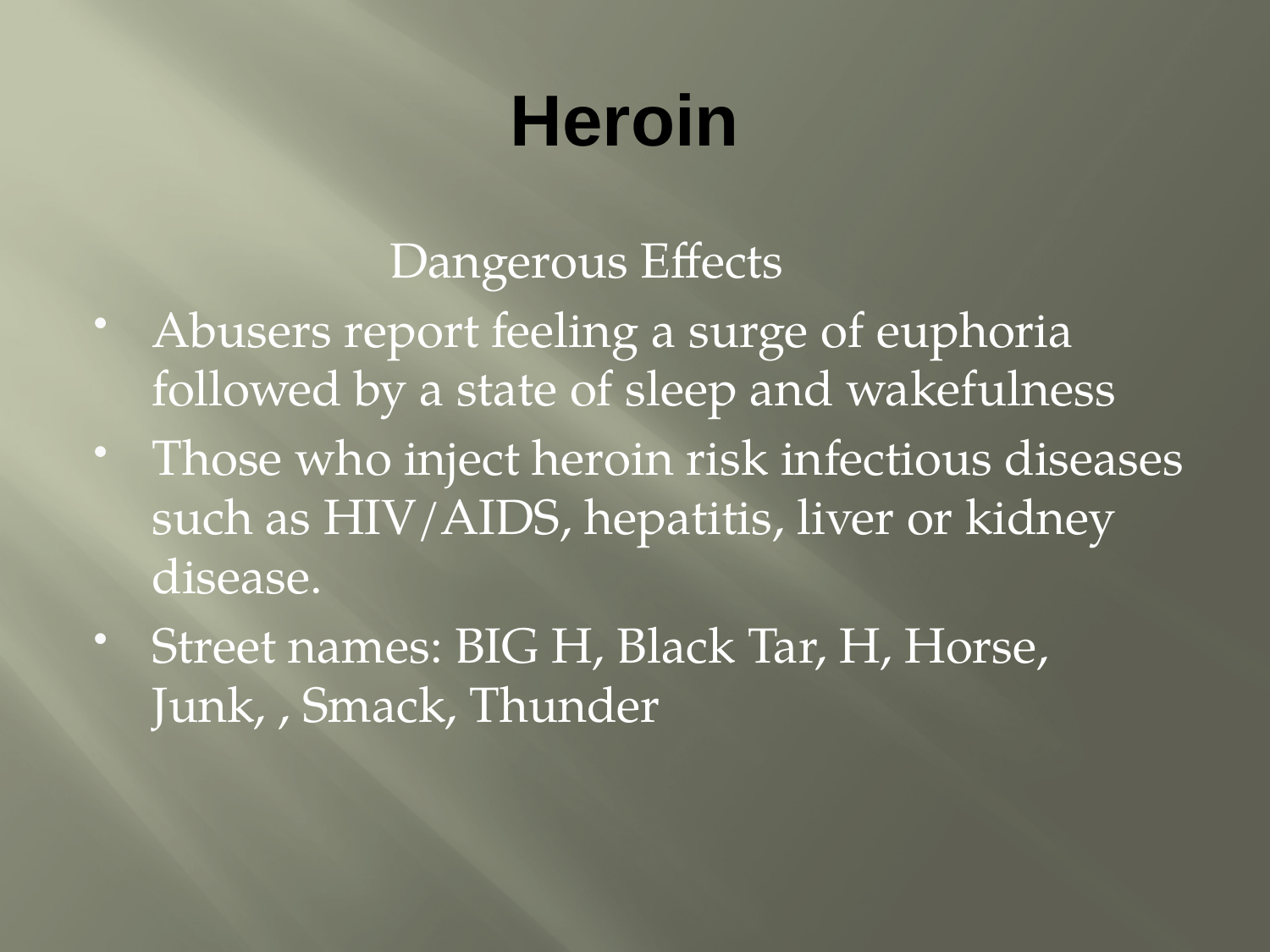

# Heroin
                        Dangerous Effects
Abusers report feeling a surge of euphoria followed by a state of sleep and wakefulness
Those who inject heroin risk infectious diseases such as HIV/AIDS, hepatitis, liver or kidney disease.
Street names: BIG H, Black Tar, H, Horse, Junk, , Smack, Thunder